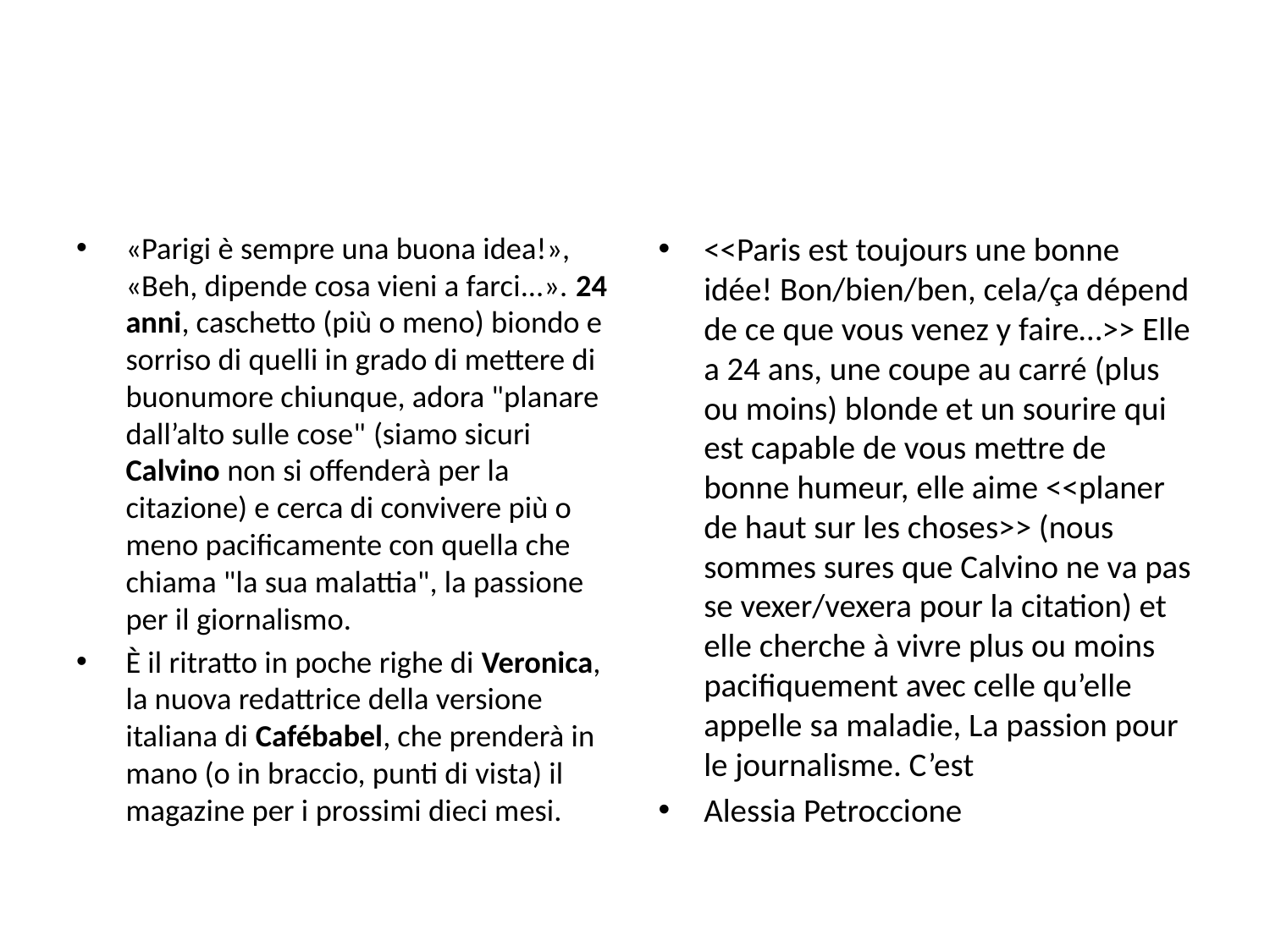

#
«Parigi è sempre una buona idea!», «Beh, dipende cosa vieni a farci...». 24 anni, caschetto (più o meno) biondo e sorriso di quelli in grado di mettere di buonumore chiunque, adora "planare dall’alto sulle cose" (siamo sicuri Calvino non si offenderà per la citazione) e cerca di convivere più o meno pacificamente con quella che chiama "la sua malattia", la passione per il giornalismo.
È il ritratto in poche righe di Veronica, la nuova redattrice della versione italiana di Cafébabel, che prenderà in mano (o in braccio, punti di vista) il magazine per i prossimi dieci mesi.

<<Paris est toujours une bonne idée! Bon/bien/ben, cela/ça dépend de ce que vous venez y faire…>> Elle a 24 ans, une coupe au carré (plus ou moins) blonde et un sourire qui est capable de vous mettre de bonne humeur, elle aime <<planer de haut sur les choses>> (nous sommes sures que Calvino ne va pas se vexer/vexera pour la citation) et elle cherche à vivre plus ou moins pacifiquement avec celle qu’elle appelle sa maladie, La passion pour le journalisme. C’est
Alessia Petroccione